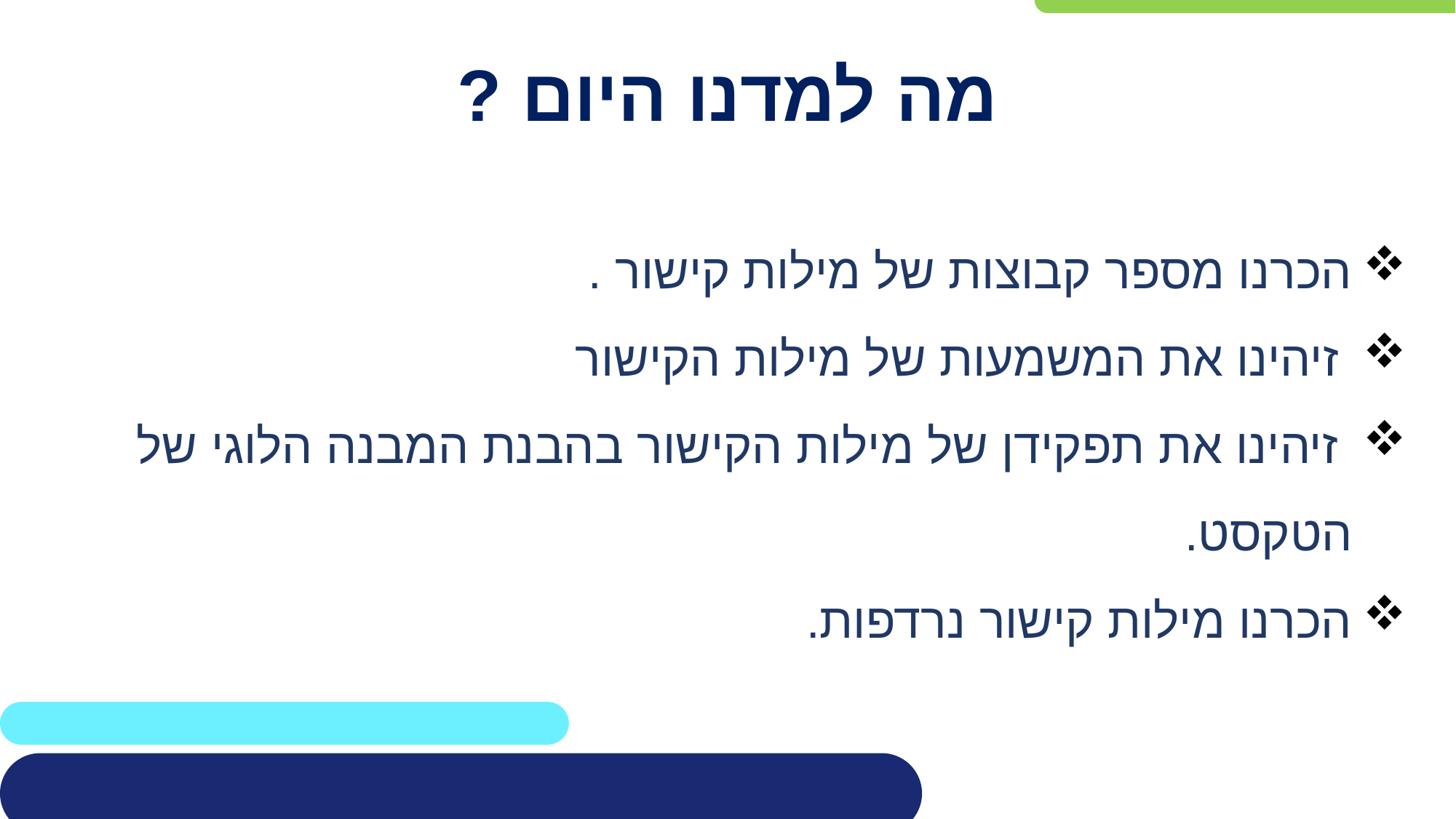

# מה למדנו היום ?
הכרנו מספר קבוצות של מילות קישור .
 זיהינו את המשמעות של מילות הקישור
 זיהינו את תפקידן של מילות הקישור בהבנת המבנה הלוגי של הטקסט.
הכרנו מילות קישור נרדפות.